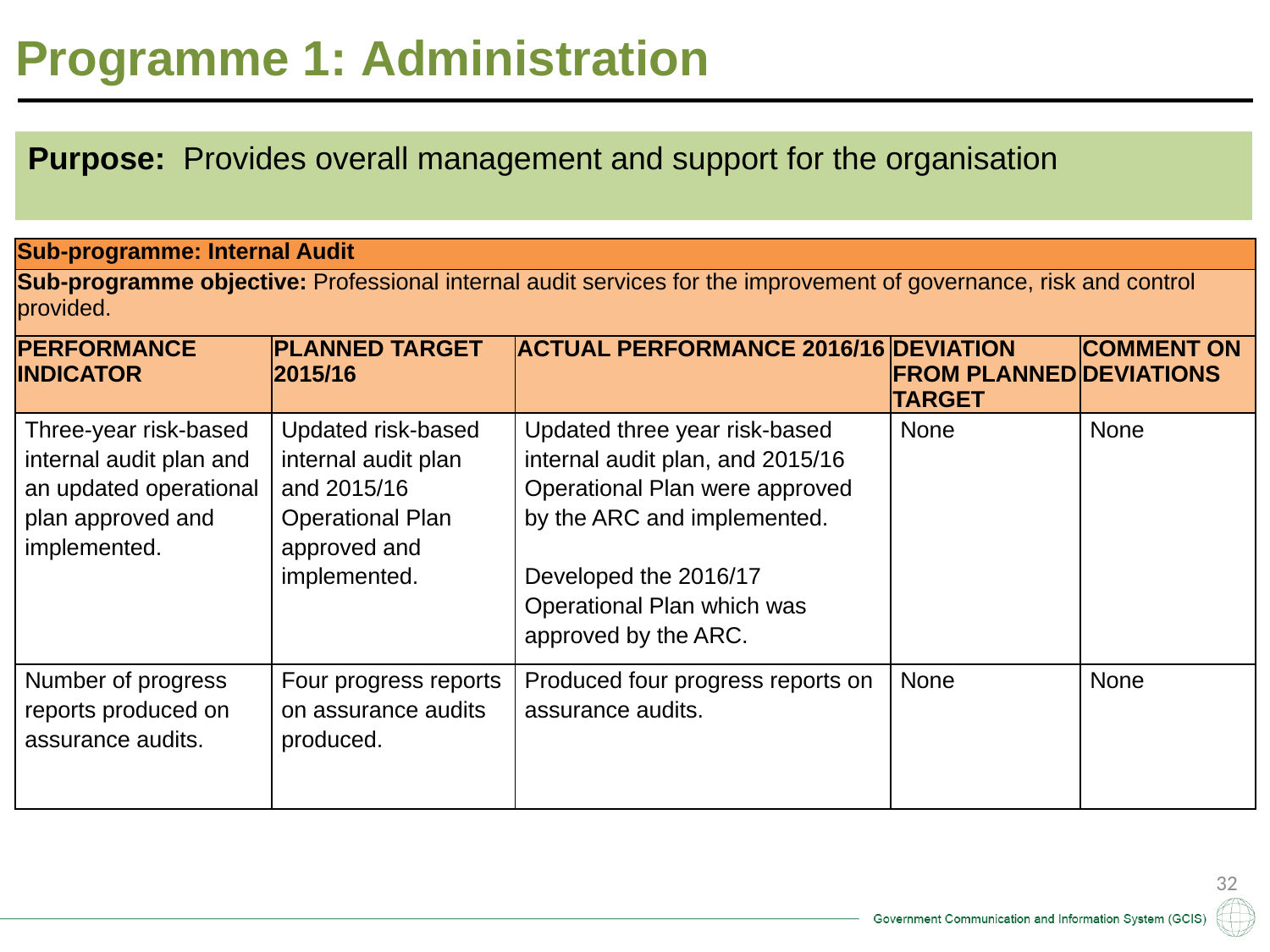

Programme 1: Administration

Purpose:  Provides overall management and support for the organisation

| Sub-programme: Internal Audit |  |  |  |  |
| --- | --- | --- | --- | --- |
| Sub-programme objective: Professional internal audit services for the improvement of governance, risk and control provided. |  |  |  |  |
| PERFORMANCE INDICATOR | PLANNED TARGET 2015/16 | ACTUAL PERFORMANCE 2016/16 | DEVIATION FROM PLANNED TARGET | COMMENT ON DEVIATIONS |
| Three-year risk-based internal audit plan and an updated operational plan approved and implemented. | Updated risk-based internal audit plan and 2015/16 Operational Plan approved and implemented. | Updated three year risk-based internal audit plan, and 2015/16 Operational Plan were approved by the ARC and implemented. Developed the 2016/17 Operational Plan which was approved by the ARC. | None | None |
| Number of progress reports produced on assurance audits. | Four progress reports on assurance audits produced. | Produced four progress reports on assurance audits. | None | None |
32